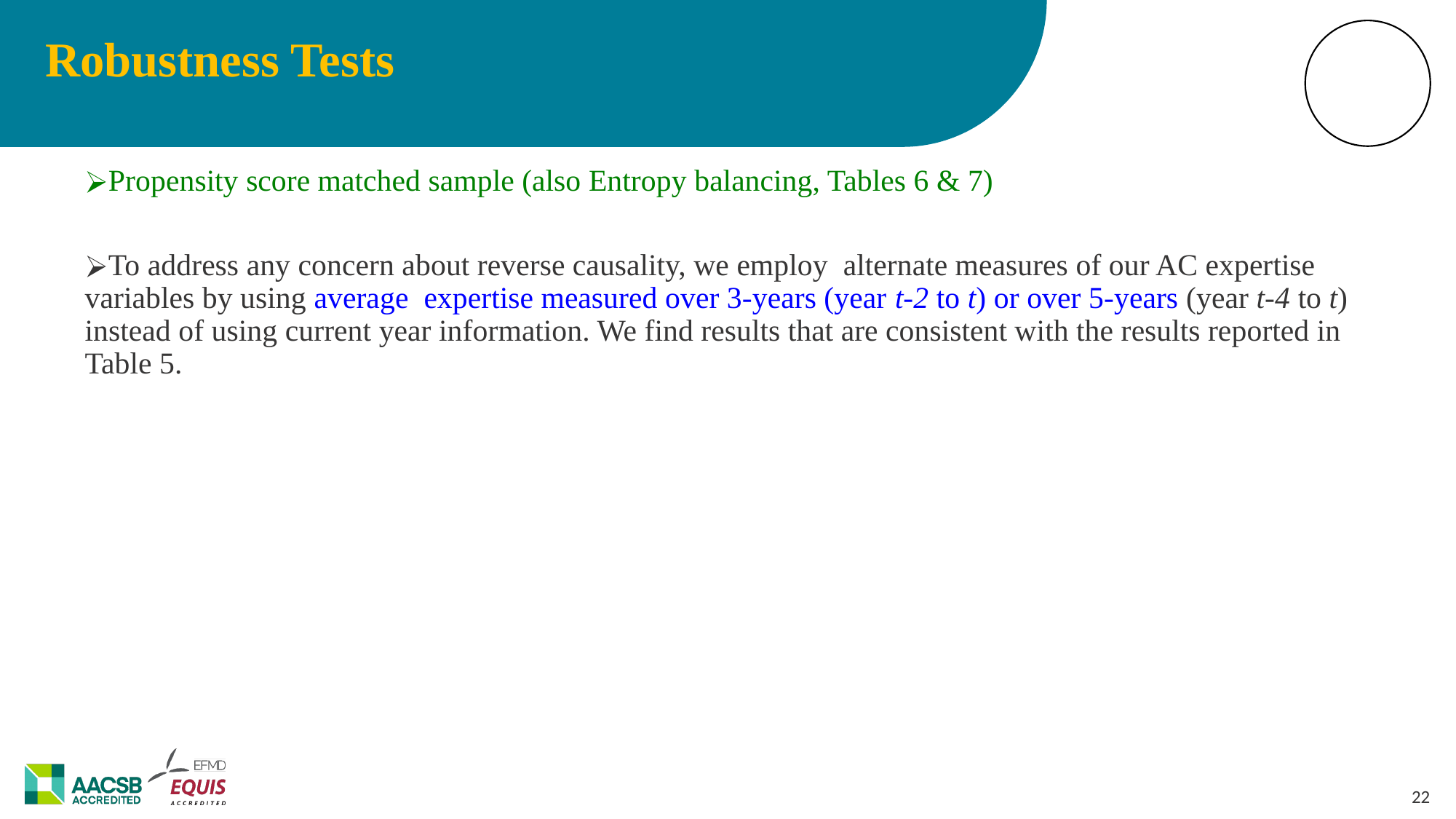

Robustness Tests
Propensity score matched sample (also Entropy balancing, Tables 6 & 7)
To address any concern about reverse causality, we employ  alternate measures of our AC expertise variables by using average  expertise measured over 3-years (year t-2 to t) or over 5-years (year t-4 to t) instead of using current year information. We find results that are consistent with the results reported in Table 5.

22